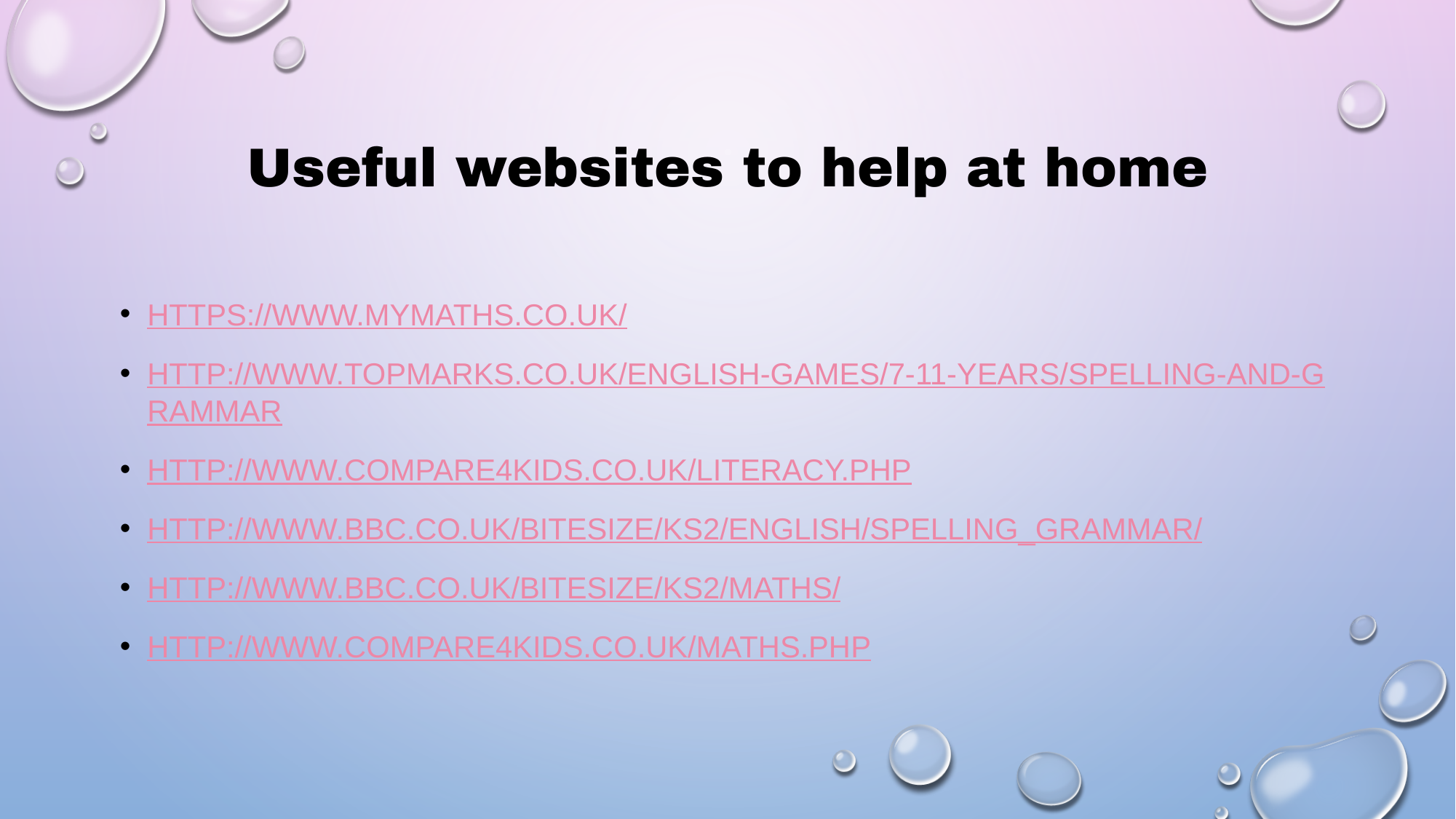

# Useful websites to help at home
https://www.mymaths.co.uk/
http://www.topmarks.co.uk/english-games/7-11-years/spelling-and-grammar
http://www.compare4kids.co.uk/literacy.php
http://www.bbc.co.uk/bitesize/ks2/english/spelling_grammar/
http://www.bbc.co.uk/bitesize/ks2/maths/
http://www.compare4kids.co.uk/maths.php